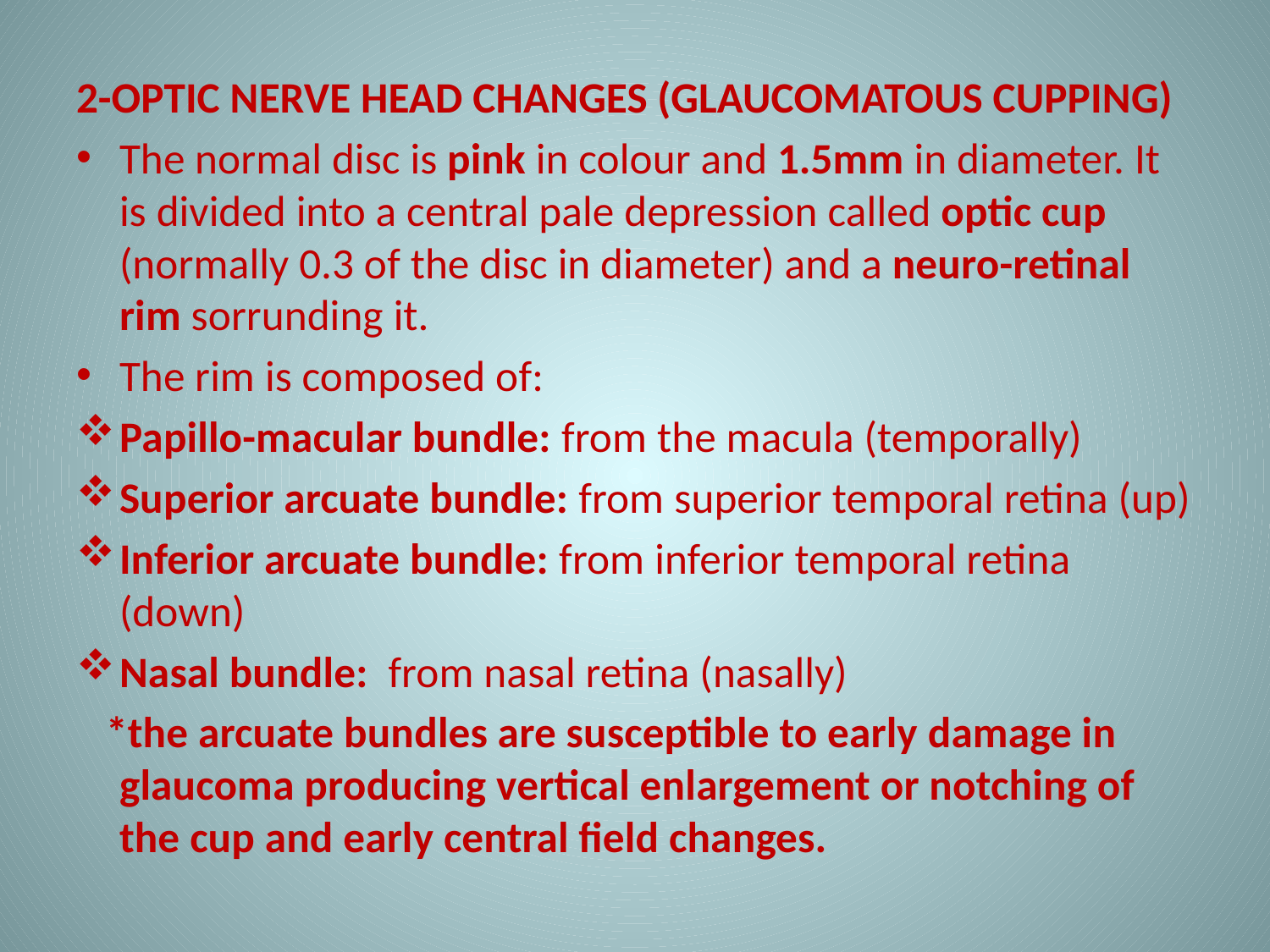

2-OPTIC NERVE HEAD CHANGES (GLAUCOMATOUS CUPPING)
The normal disc is pink in colour and 1.5mm in diameter. It is divided into a central pale depression called optic cup (normally 0.3 of the disc in diameter) and a neuro-retinal rim sorrunding it.
The rim is composed of:
Papillo-macular bundle: from the macula (temporally)
Superior arcuate bundle: from superior temporal retina (up)
Inferior arcuate bundle: from inferior temporal retina (down)
Nasal bundle:  from nasal retina (nasally)
   *the arcuate bundles are susceptible to early damage in glaucoma producing vertical enlargement or notching of the cup and early central field changes.